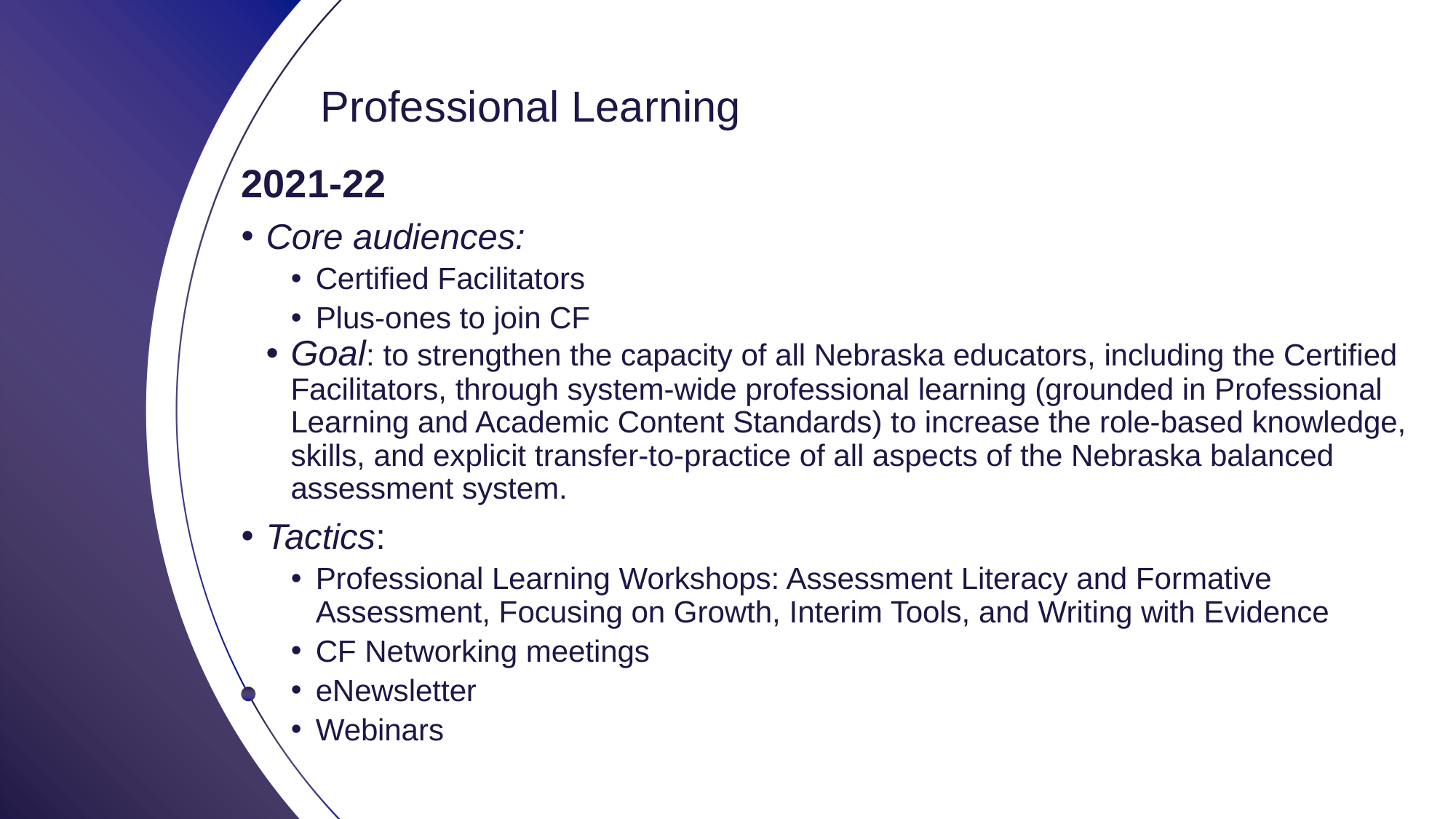

# Professional Learning
2021-22
Core audiences:
Certified Facilitators
Plus-ones to join CF
Goal: to strengthen the capacity of all Nebraska educators, including the Certified Facilitators, through system-wide professional learning (grounded in Professional Learning and Academic Content Standards) to increase the role-based knowledge, skills, and explicit transfer-to-practice of all aspects of the Nebraska balanced assessment system.
Tactics:
Professional Learning Workshops: Assessment Literacy and Formative Assessment, Focusing on Growth, Interim Tools, and Writing with Evidence
CF Networking meetings
eNewsletter
Webinars